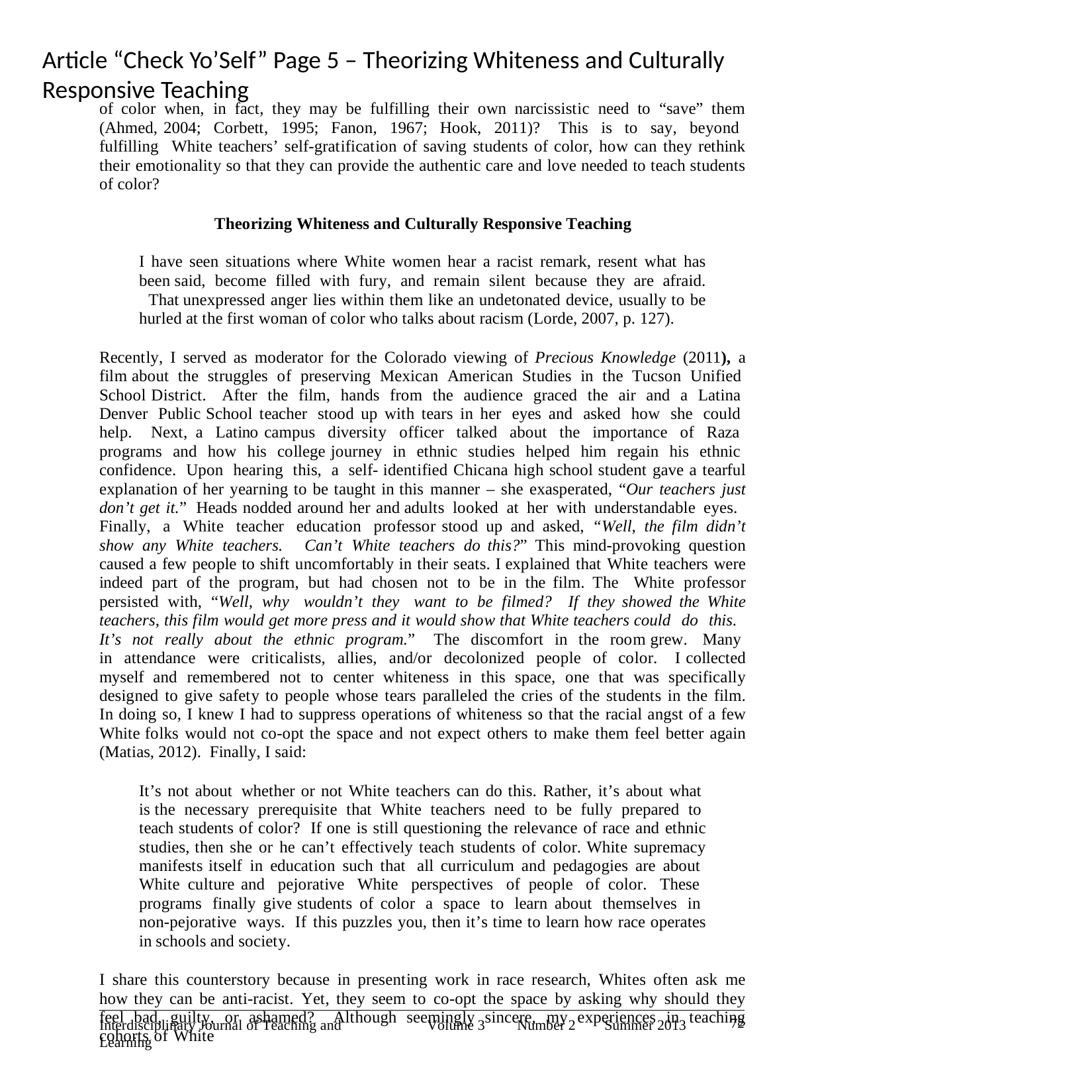

# Article “Check Yo’Self” Page 5 – Theorizing Whiteness and Culturally Responsive Teaching
of color when, in fact, they may be fulfilling their own narcissistic need to “save” them (Ahmed, 2004;  Corbett,  1995;  Fanon,  1967;  Hook,  2011)?   This  is  to  say,  beyond  fulfilling  White teachers’ self-gratification of saving students of color, how can they rethink their emotionality so that they can provide the authentic care and love needed to teach students of color?

Theorizing Whiteness and Culturally Responsive Teaching

I have seen situations where White women hear a racist remark, resent what has been said,  become  filled  with  fury,  and  remain  silent  because  they  are  afraid.   That unexpressed anger lies within them like an undetonated device, usually to be hurled at the first woman of color who talks about racism (Lorde, 2007, p. 127).

Recently, I served as moderator for the Colorado viewing of Precious Knowledge (2011), a film about  the  struggles  of  preserving  Mexican  American  Studies  in  the  Tucson  Unified  School District.   After  the  film,  hands  from  the  audience  graced  the  air  and  a  Latina  Denver  Public School teacher  stood up with tears in her  eyes and  asked  how  she  could  help.   Next, a  Latino campus  diversity  officer  talked  about  the  importance  of  Raza  programs  and  how  his  college journey  in  ethnic  studies  helped  him  regain  his  ethnic  confidence.  Upon  hearing  this,  a  self- identified Chicana high school student gave a tearful explanation of her yearning to be taught in this manner – she exasperated, “Our teachers just don’t get it.”  Heads nodded around her and adults  looked  at  her  with  understandable  eyes.   Finally,  a  White  teacher  education  professor stood up and asked, “Well, the film didn’t show any White teachers.   Can’t White teachers do this?” This mind-provoking question caused a few people to shift uncomfortably in their seats. I explained that White teachers were indeed part of the program, but had chosen not to be in the film. The  White professor persisted with, “Well, why  wouldn’t they  want to be filmed?  If they showed the White teachers, this film would get more press and it would show that White teachers could  do  this.   It’s  not  really  about  the  ethnic  program.”    The  discomfort  in  the  room grew.   Many  in  attendance  were  criticalists,  allies,  and/or  decolonized  people  of  color.   I collected myself and remembered not to center whiteness in this space, one that was specifically designed to give safety to people whose tears paralleled the cries of the students in the film. In doing so, I knew I had to suppress operations of whiteness so that the racial angst of a few White folks would not co-opt the space and not expect others to make them feel better again (Matias, 2012).  Finally, I said:

It’s not about  whether or not White teachers can do this. Rather, it’s about what  is the  necessary  prerequisite  that  White  teachers  need  to  be  fully  prepared  to  teach students of color?  If one is still questioning the relevance of race and ethnic studies, then she or he can’t effectively teach students of color. White supremacy manifests itself in education such that  all curriculum and pedagogies are about  White culture and  pejorative  White  perspectives  of people  of color.  These  programs  finally give students of color  a  space  to  learn about  themselves  in  non-pejorative  ways.  If this puzzles you, then it’s time to learn how race operates in schools and society.

I share this counterstory because in presenting work in race research, Whites often ask me how they can be anti-racist. Yet, they seem to co-opt the space by asking why should they feel bad, guilty, or ashamed?  Although seemingly sincere, my experiences in teaching cohorts of White
72
Interdisciplinary Journal of Teaching and Learning
Volume 3
Number 2
Summer 2013